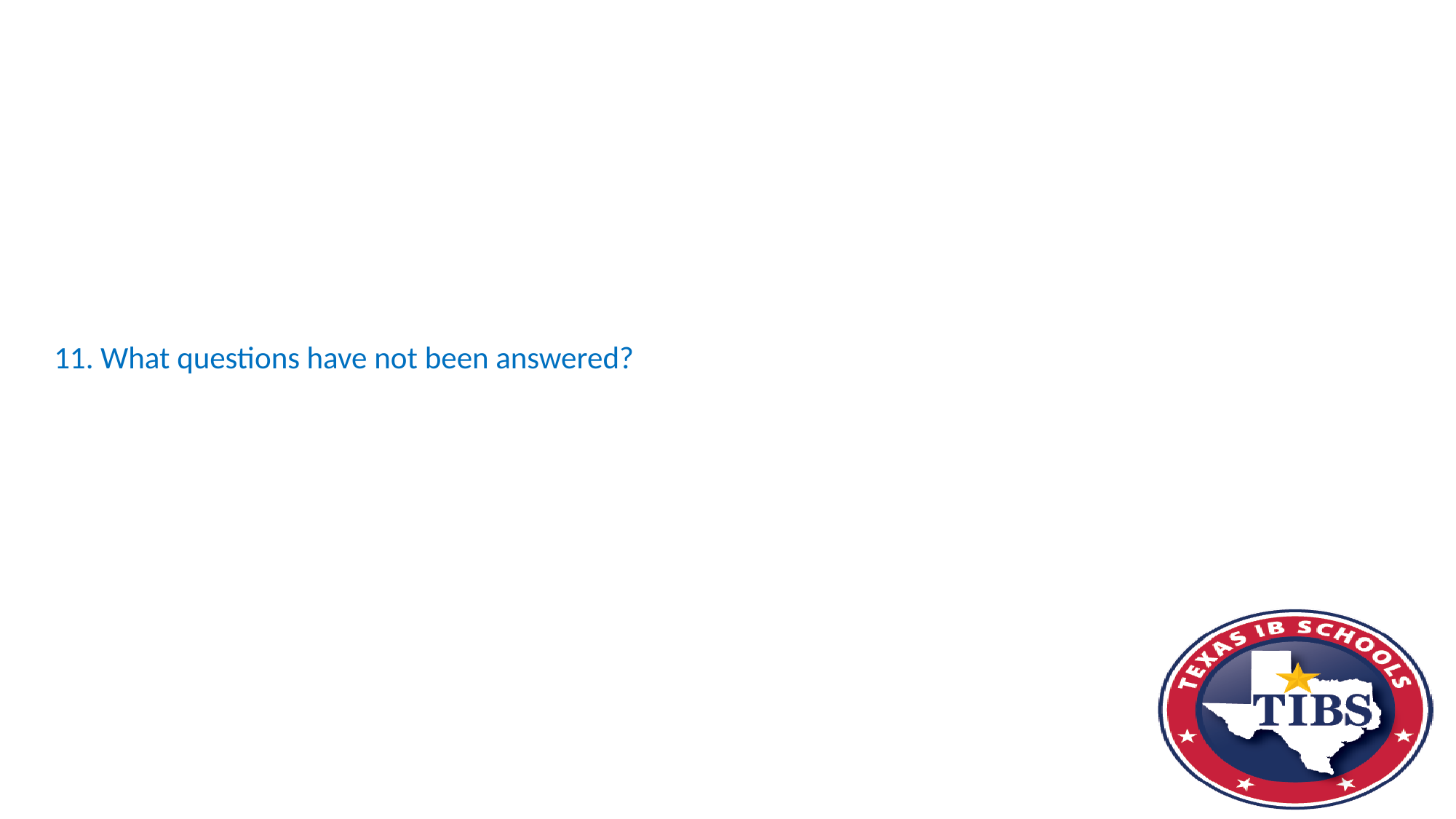

# 11. What questions have not been answered?